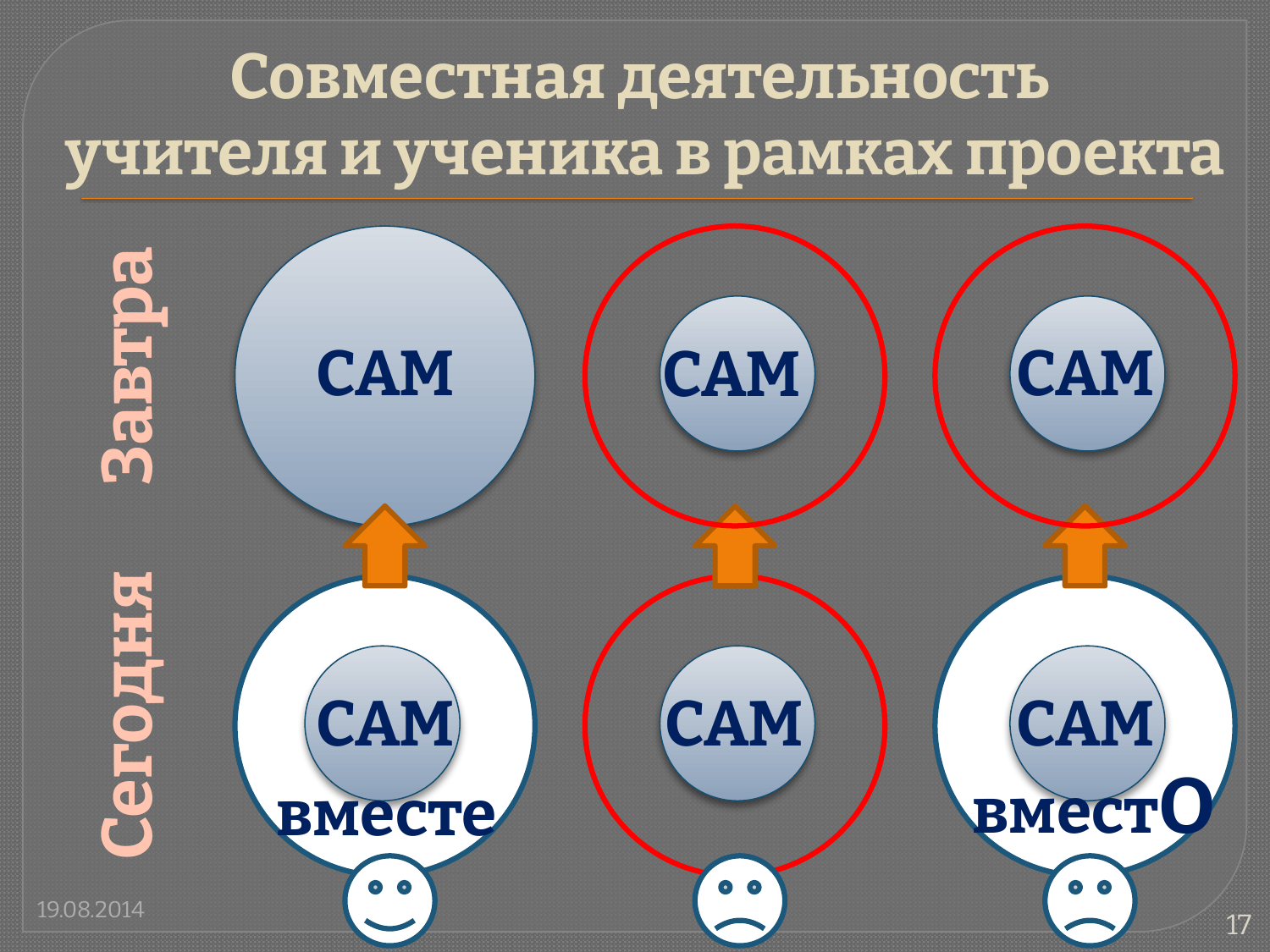

# Совместная деятельность учителя и ученика в рамках проекта

Завтра
САМ
САМ
САМ

Сегодня
САМ
САМ
САМ
вместО
вместе

19.08.2014
17